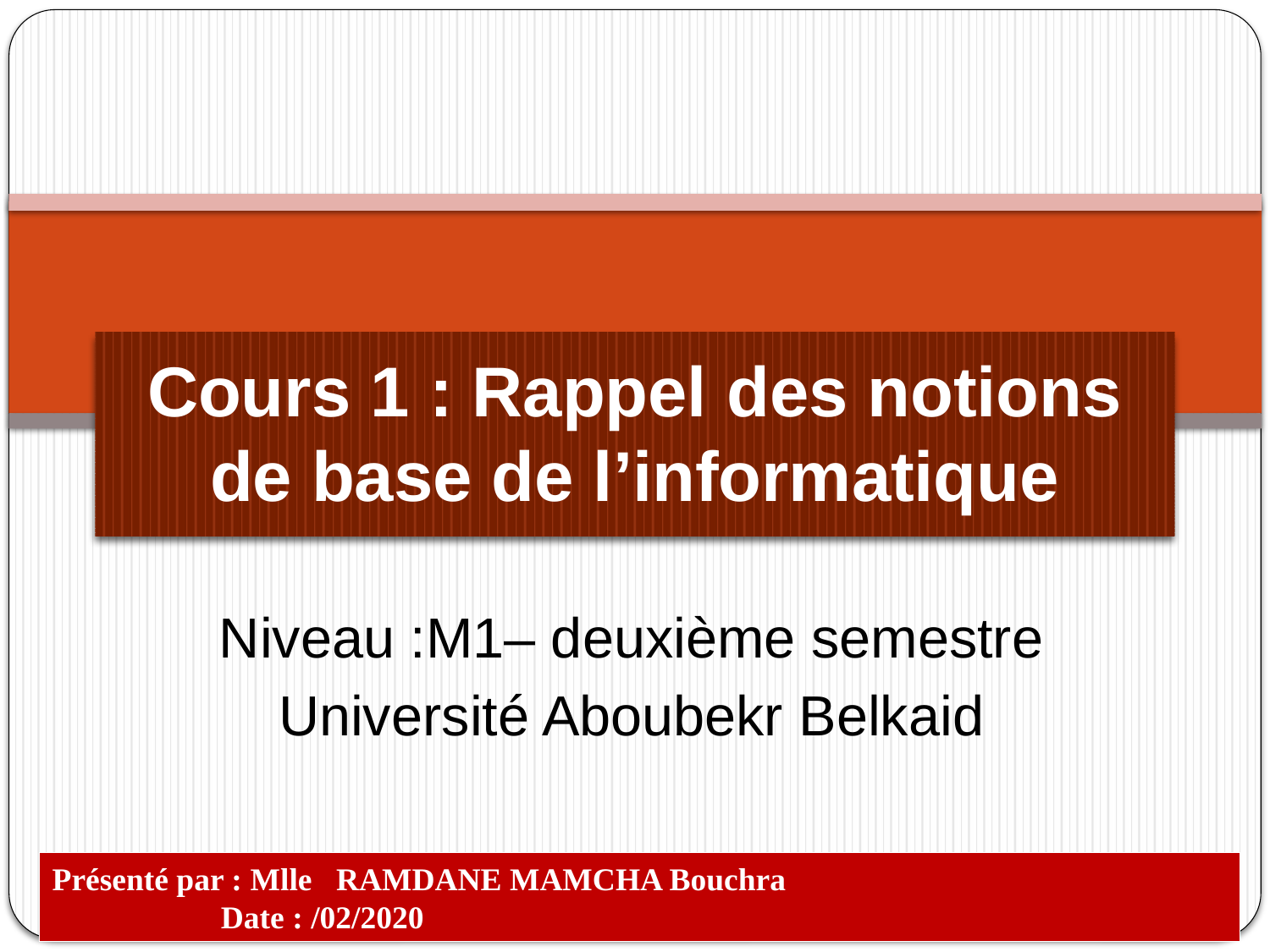

# Cours 1 : Rappel des notions de base de l’informatique
Niveau :M1– deuxième semestre
Université Aboubekr Belkaid

Présenté par : Mlle   RAMDANE MAMCHA Bouchra                                                                            Date : /02/2020